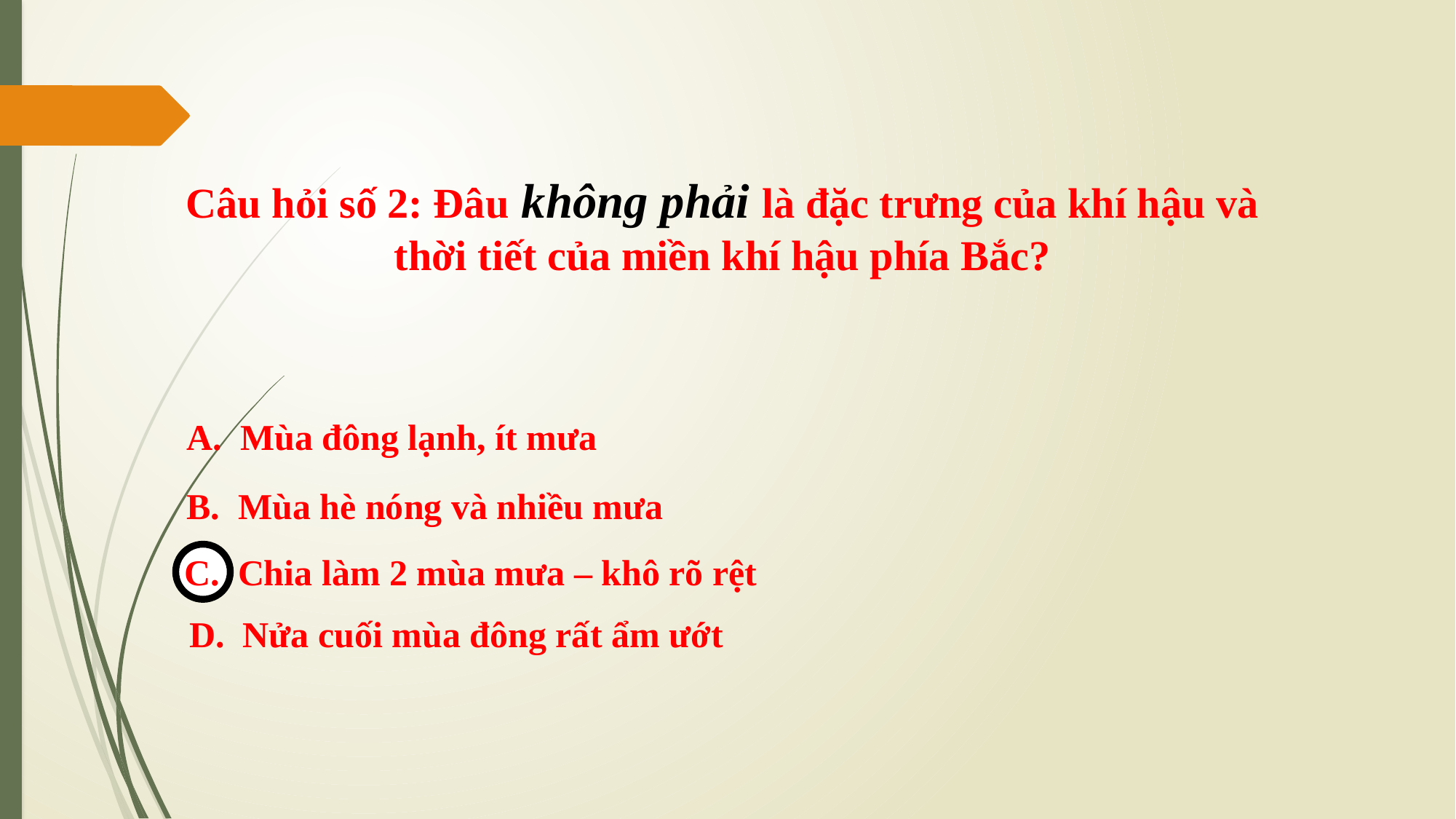

Câu hỏi số 2: Đâu không phải là đặc trưng của khí hậu và thời tiết của miền khí hậu phía Bắc?
A.  Mùa đông lạnh, ít mưa
B.  Mùa hè nóng và nhiều mưa
C.  Chia làm 2 mùa mưa – khô rõ rệt

D.  Nửa cuối mùa đông rất ẩm ướt